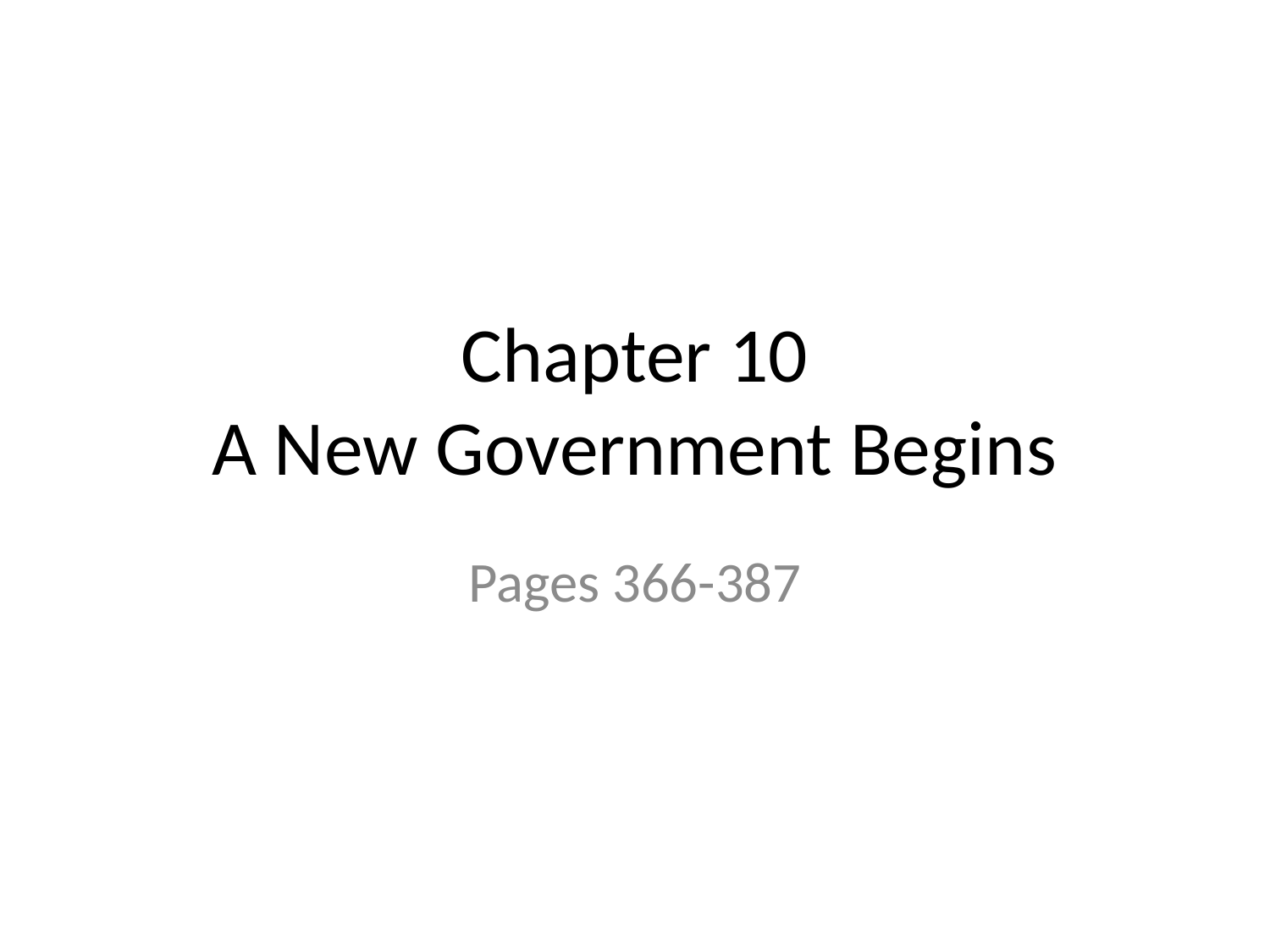

# Chapter 10 A New Government Begins
Pages 366-387